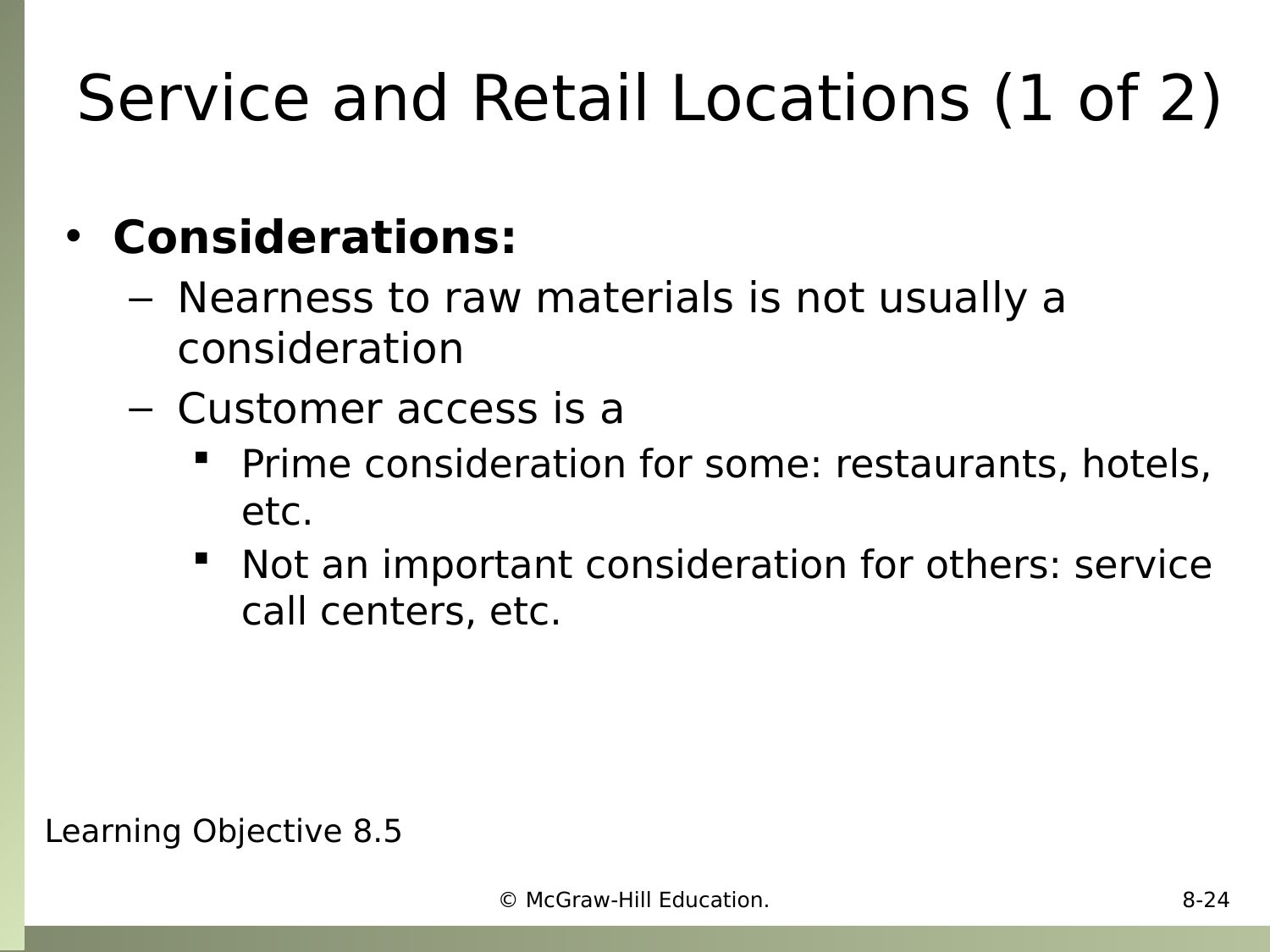

# Service and Retail Locations (1 of 2)
Considerations:
Nearness to raw materials is not usually a consideration
Customer access is a
Prime consideration for some: restaurants, hotels, etc.
Not an important consideration for others: service call centers, etc.
Learning Objective 8.5